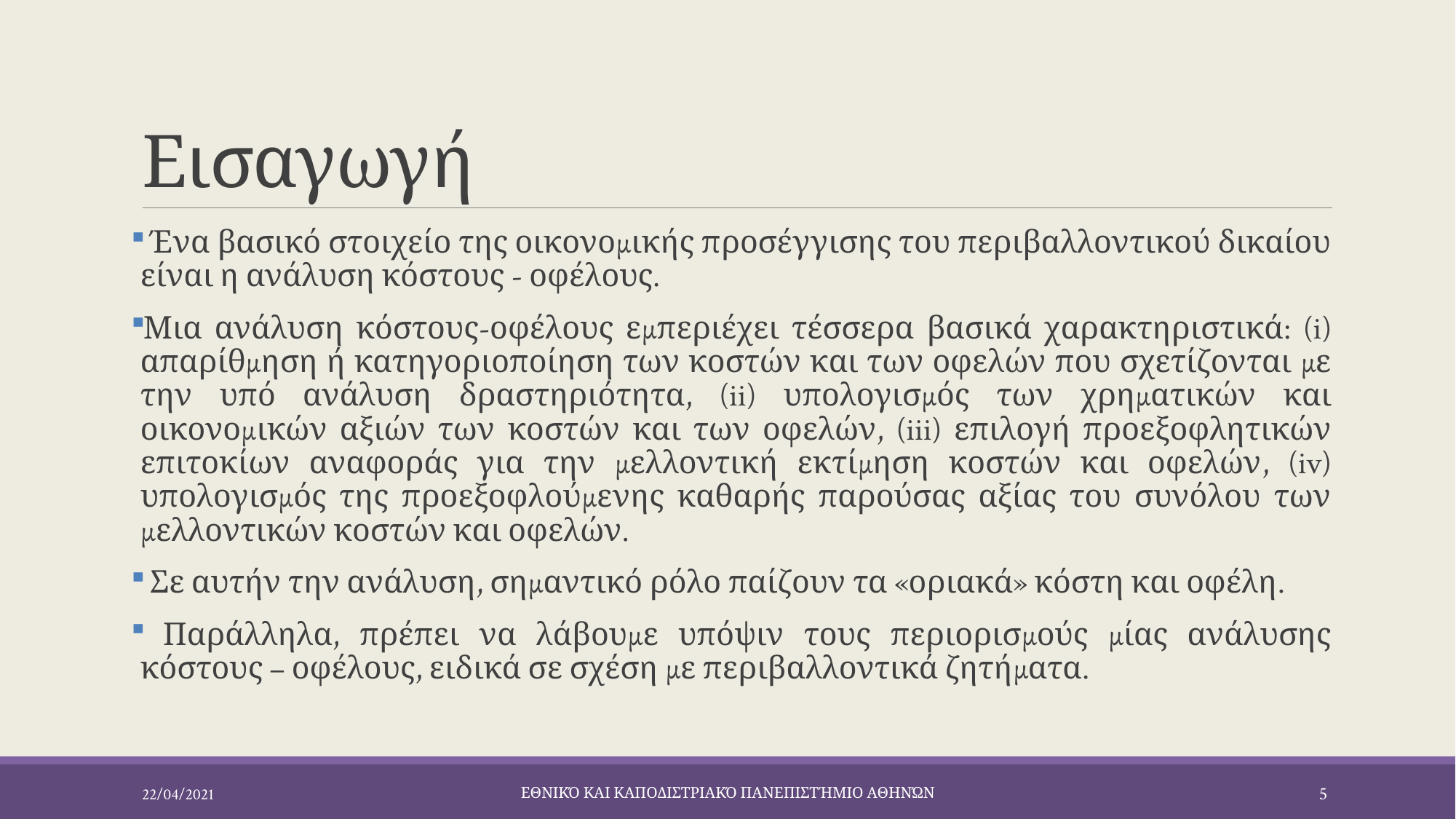

# Εισαγωγή
 Ένα βασικό στοιχείο της οικονομικής προσέγγισης του περιβαλλοντικού δικαίου είναι η ανάλυση κόστους - οφέλους.
Μια ανάλυση κόστους-οφέλους εμπεριέχει τέσσερα βασικά χαρακτηριστικά: (i) απαρίθμηση ή κατηγοριοποίηση των κοστών και των οφελών που σχετίζονται με την υπό ανάλυση δραστηριότητα, (ii) υπολογισμός των χρηματικών και οικονομικών αξιών των κοστών και των οφελών, (iii) επιλογή προεξοφλητικών επιτοκίων αναφοράς για την μελλοντική εκτίμηση κοστών και οφελών, (iv) υπολογισμός της προεξοφλούμενης καθαρής παρούσας αξίας του συνόλου των μελλοντικών κοστών και οφελών.
 Σε αυτήν την ανάλυση, σημαντικό ρόλο παίζουν τα «οριακά» κόστη και οφέλη.
 Παράλληλα, πρέπει να λάβουμε υπόψιν τους περιορισμούς μίας ανάλυσης κόστους – οφέλους, ειδικά σε σχέση με περιβαλλοντικά ζητήματα.

22/04/2021
Εθνικό και Καποδιστριακό Πανεπιστήμιο Αθηνών
5